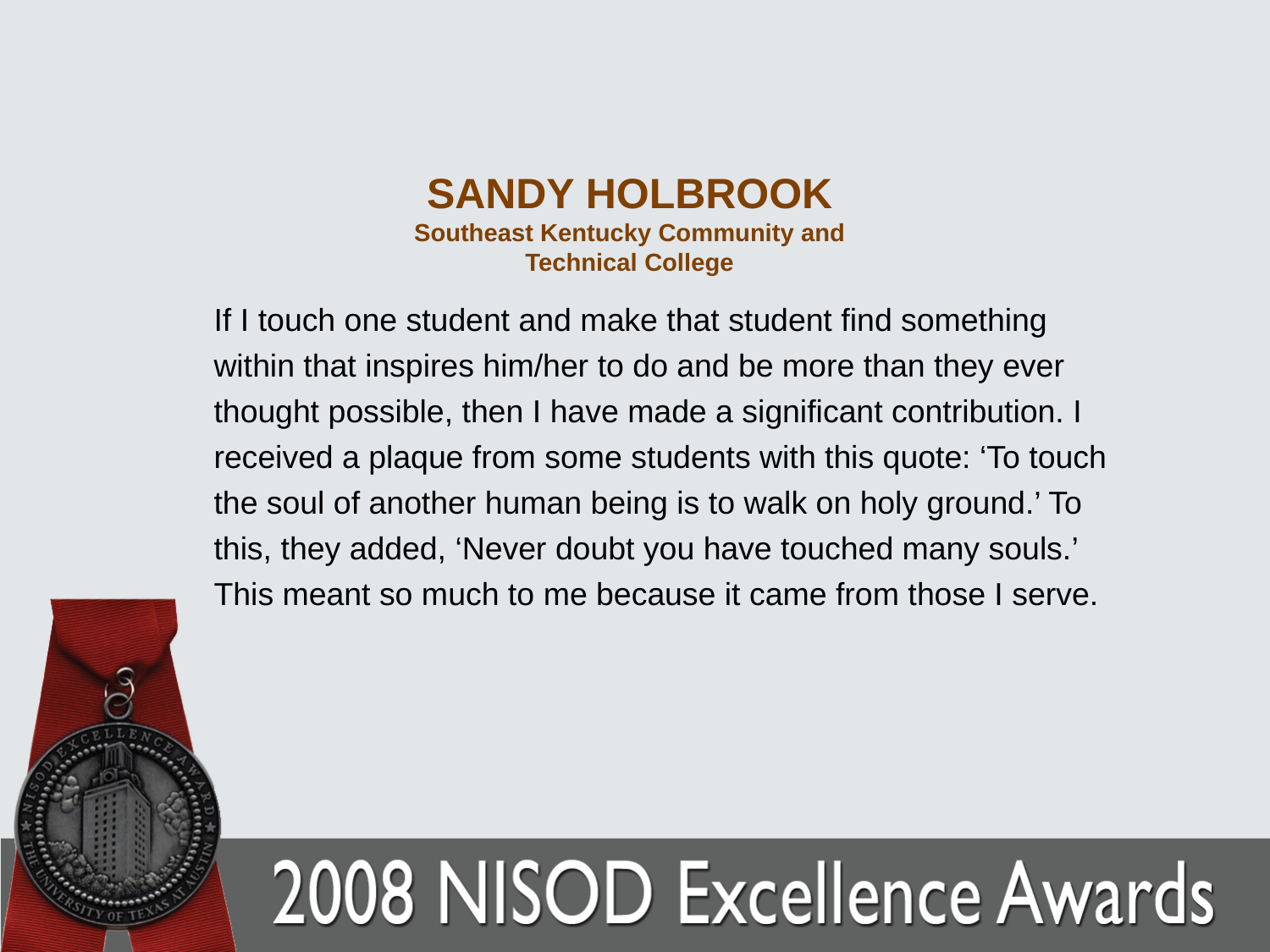

# SANDY HOLBROOK Southeast Kentucky Community and Technical College
If I touch one student and make that student find something within that inspires him/her to do and be more than they ever thought possible, then I have made a significant contribution. I received a plaque from some students with this quote: ‘To touch the soul of another human being is to walk on holy ground.’ To this, they added, ‘Never doubt you have touched many souls.’ This meant so much to me because it came from those I serve.